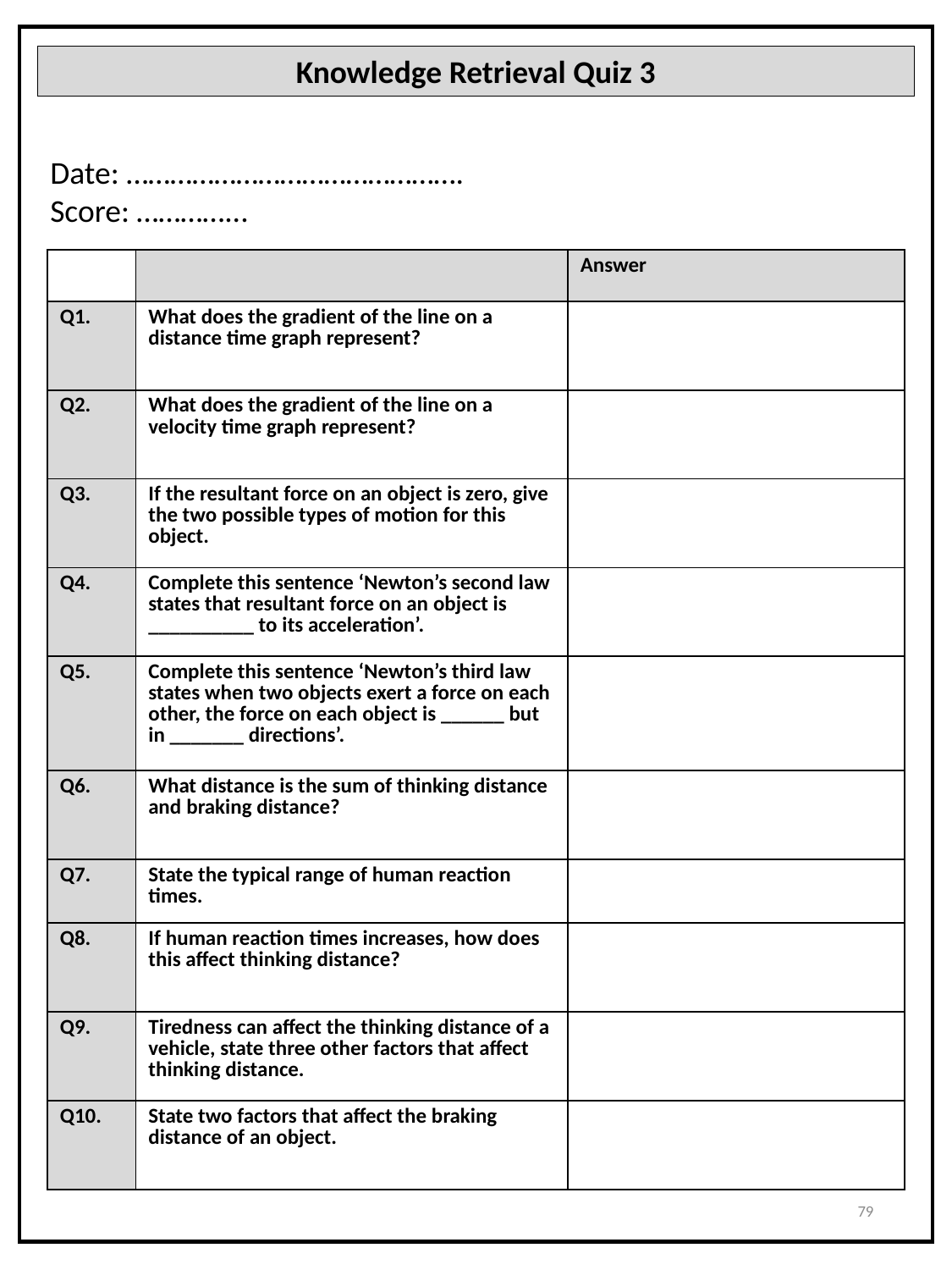

Knowledge Retrieval Quiz 3
Date: ……………………………………….
Score: …………...
|  |  | Answer |
| --- | --- | --- |
| Q1. | What does the gradient of the line on a distance time graph represent? |  |
| Q2. | What does the gradient of the line on a velocity time graph represent? |  |
| Q3. | If the resultant force on an object is zero, give the two possible types of motion for this object. |  |
| Q4. | Complete this sentence ‘Newton’s second law states that resultant force on an object is \_\_\_\_\_\_\_\_\_\_ to its acceleration’. |  |
| Q5. | Complete this sentence ‘Newton’s third law states when two objects exert a force on each other, the force on each object is \_\_\_\_\_\_ but in \_\_\_\_\_\_\_ directions’. |  |
| Q6. | What distance is the sum of thinking distance and braking distance? |  |
| Q7. | State the typical range of human reaction times. |  |
| Q8. | If human reaction times increases, how does this affect thinking distance? |  |
| Q9. | Tiredness can affect the thinking distance of a vehicle, state three other factors that affect thinking distance. |  |
| Q10. | State two factors that affect the braking distance of an object. |  |
79